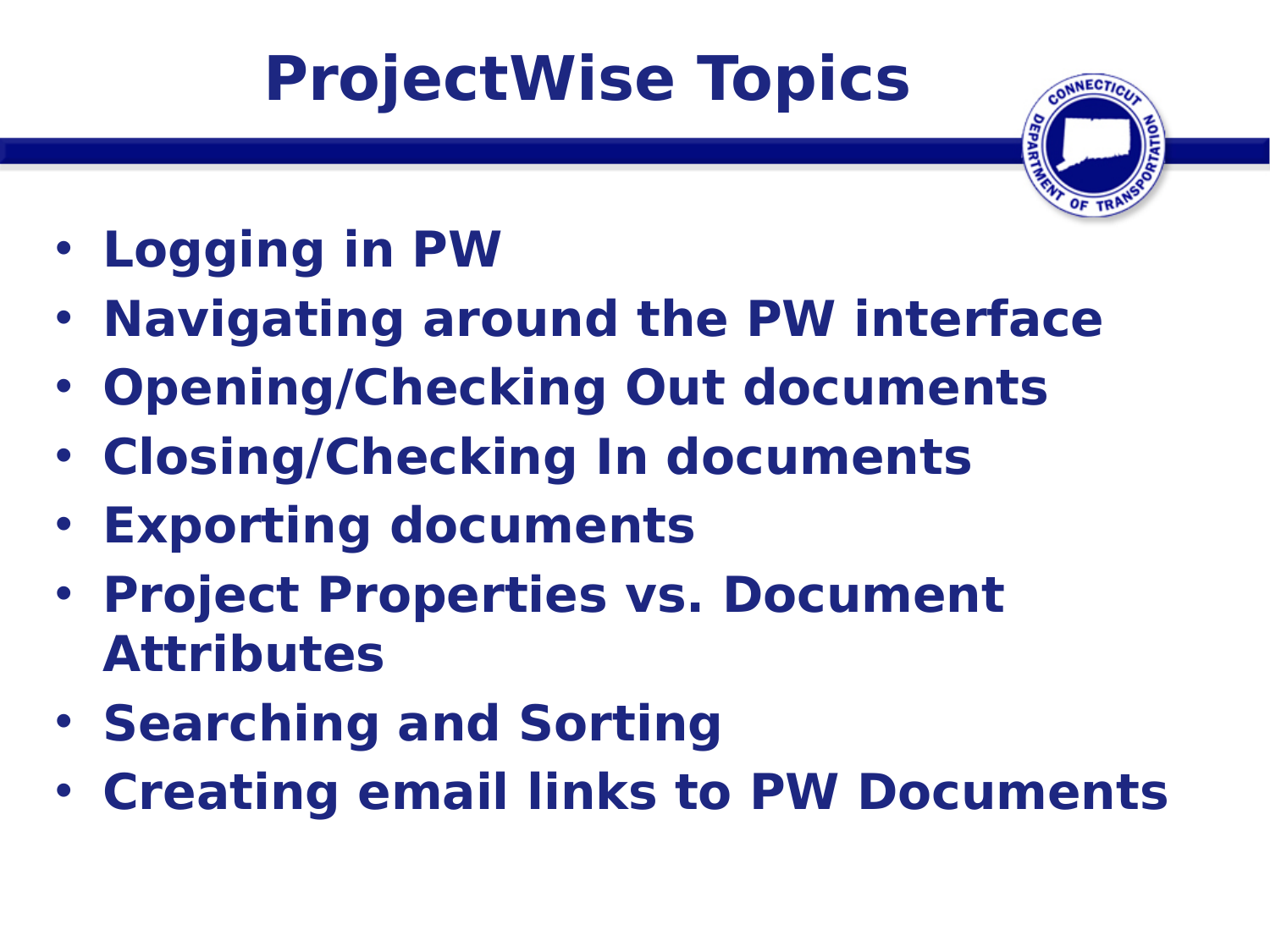

# ProjectWise Topics
Logging in PW
Navigating around the PW interface
Opening/Checking Out documents
Closing/Checking In documents
Exporting documents
Project Properties vs. Document Attributes
Searching and Sorting
Creating email links to PW Documents